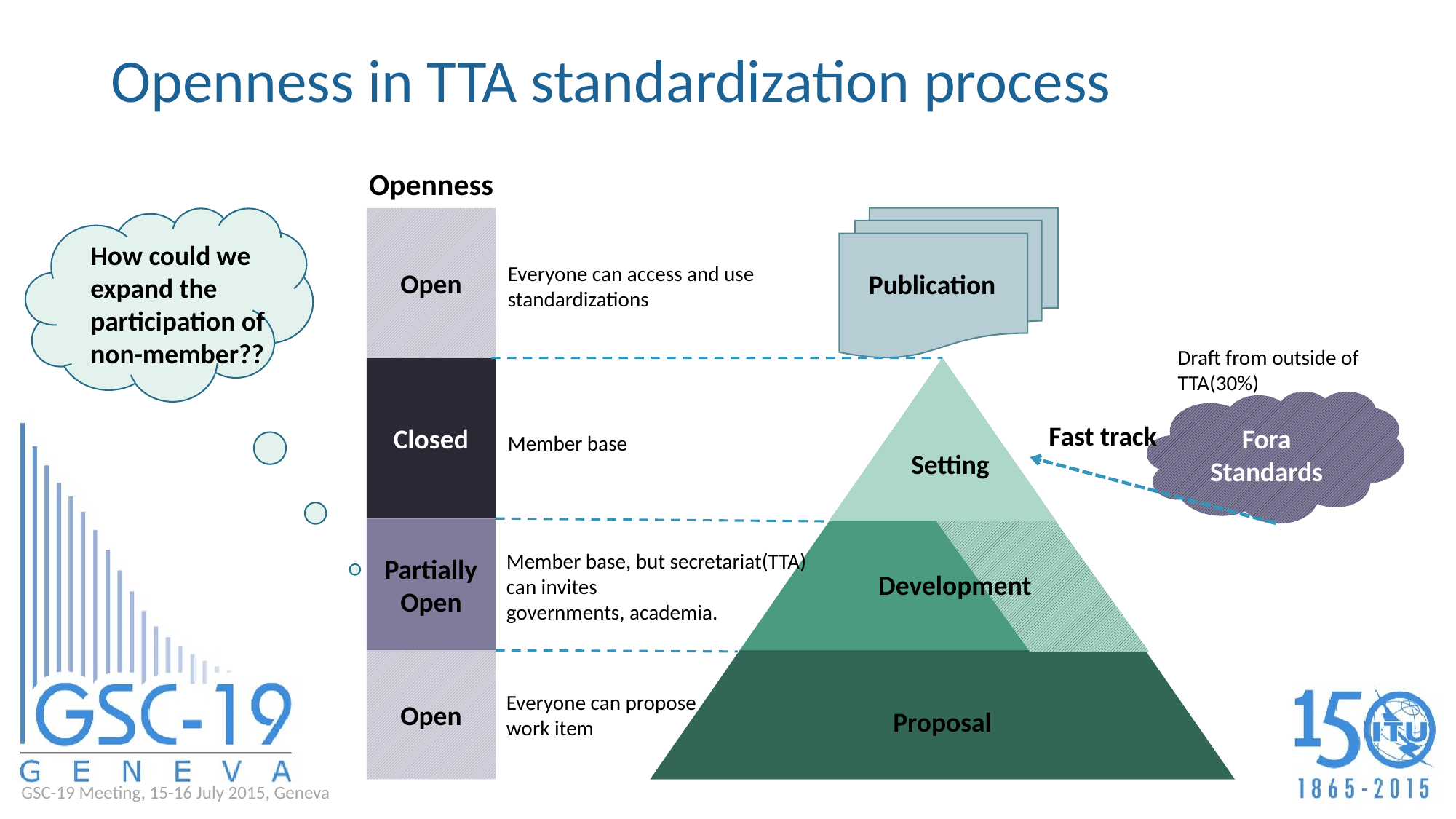

# Openness in TTA standardization process
Openness

Publication
Open
How could we expand the participation of
non-member??
Everyone can access and use standardizations
Draft from outside of TTA(30%)
Closed

Fora Standards
Fast track
Member base
Setting
Partially
Open

Member base, but secretariat(TTA) can invites
governments, academia.
Development
Open
Proposal
Everyone can propose work item